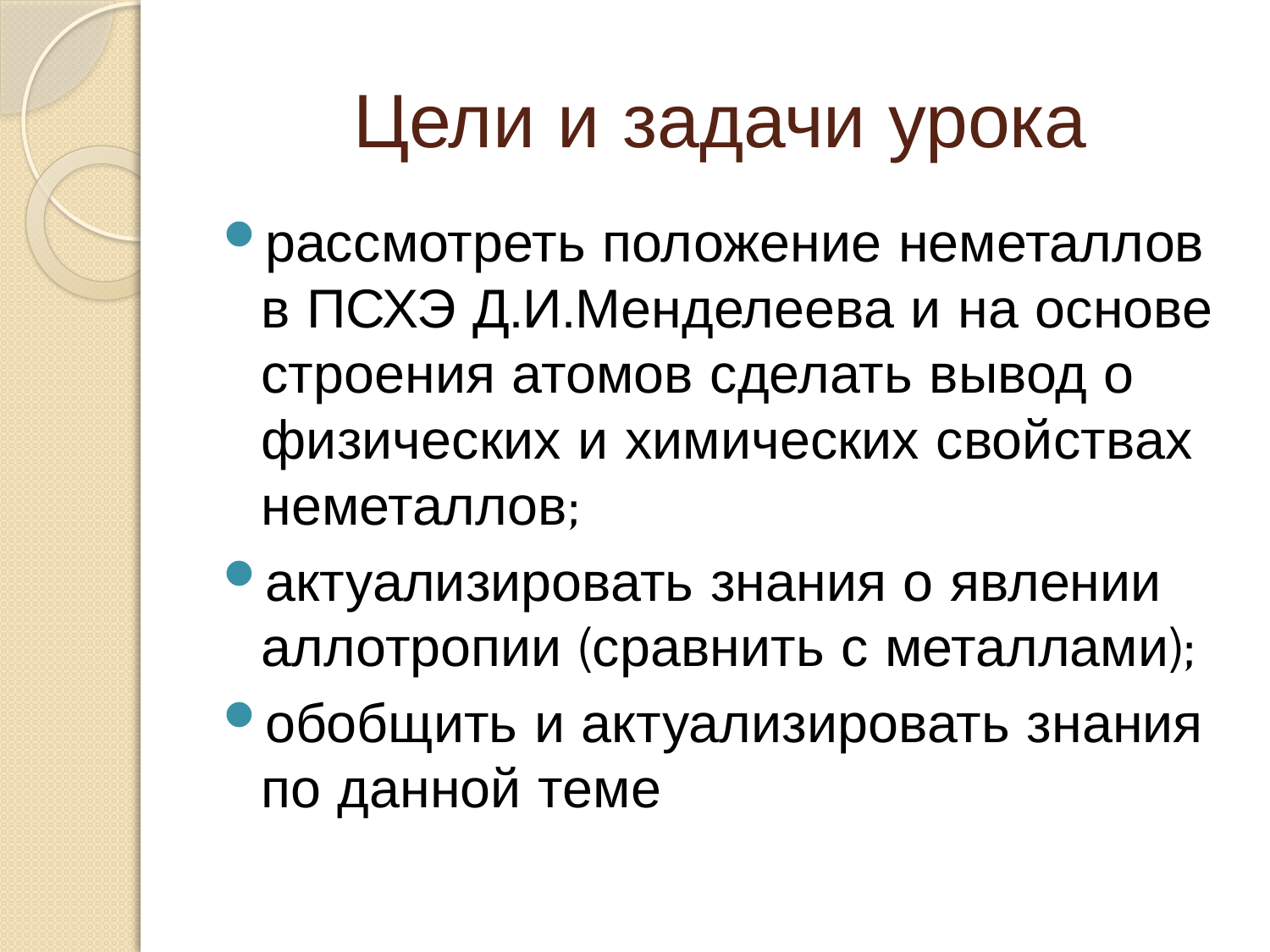

# Цели и задачи урока
рассмотреть положение неметаллов в ПСХЭ Д.И.Менделеева и на основе строения атомов сделать вывод о физических и химических свойствах неметаллов;
актуализировать знания о явлении аллотропии (сравнить с металлами);
обобщить и актуализировать знания по данной теме